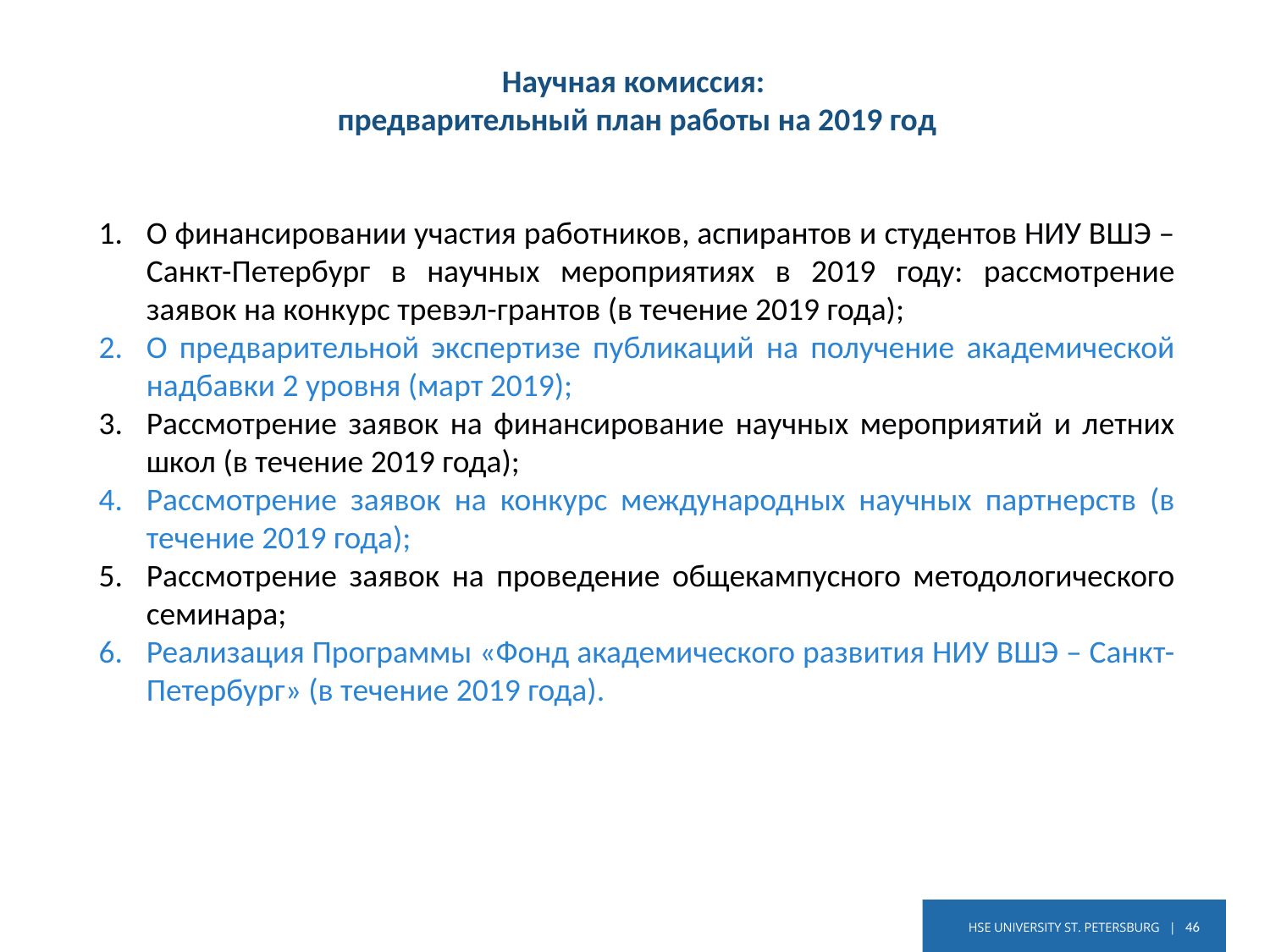

Научная комиссия:
предварительный план работы на 2019 год

О финансировании участия работников, аспирантов и студентов НИУ ВШЭ – Санкт-Петербург в научных мероприятиях в 2019 году: рассмотрение заявок на конкурс тревэл-грантов (в течение 2019 года);
О предварительной экспертизе публикаций на получение академической надбавки 2 уровня (март 2019);
Рассмотрение заявок на финансирование научных мероприятий и летних школ (в течение 2019 года);
Рассмотрение заявок на конкурс международных научных партнерств (в течение 2019 года);
Рассмотрение заявок на проведение общекампусного методологического семинара;
Реализация Программы «Фонд академического развития НИУ ВШЭ – Санкт-Петербург» (в течение 2019 года).